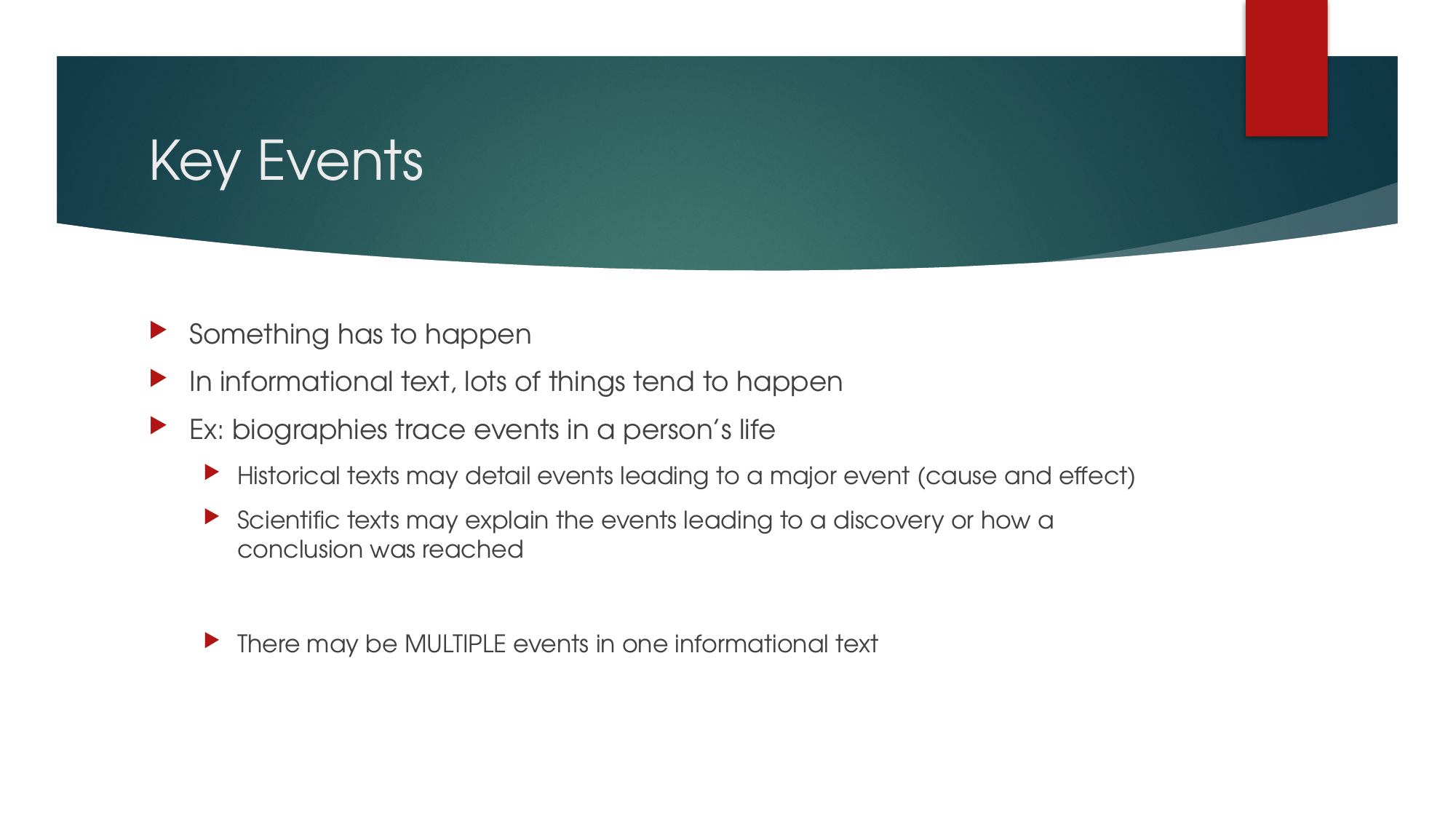

# Key Events
Something has to happen
In informational text, lots of things tend to happen
Ex: biographies trace events in a person’s life
Historical texts may detail events leading to a major event (cause and effect)
Scientific texts may explain the events leading to a discovery or how a conclusion was reached

There may be MULTIPLE events in one informational text